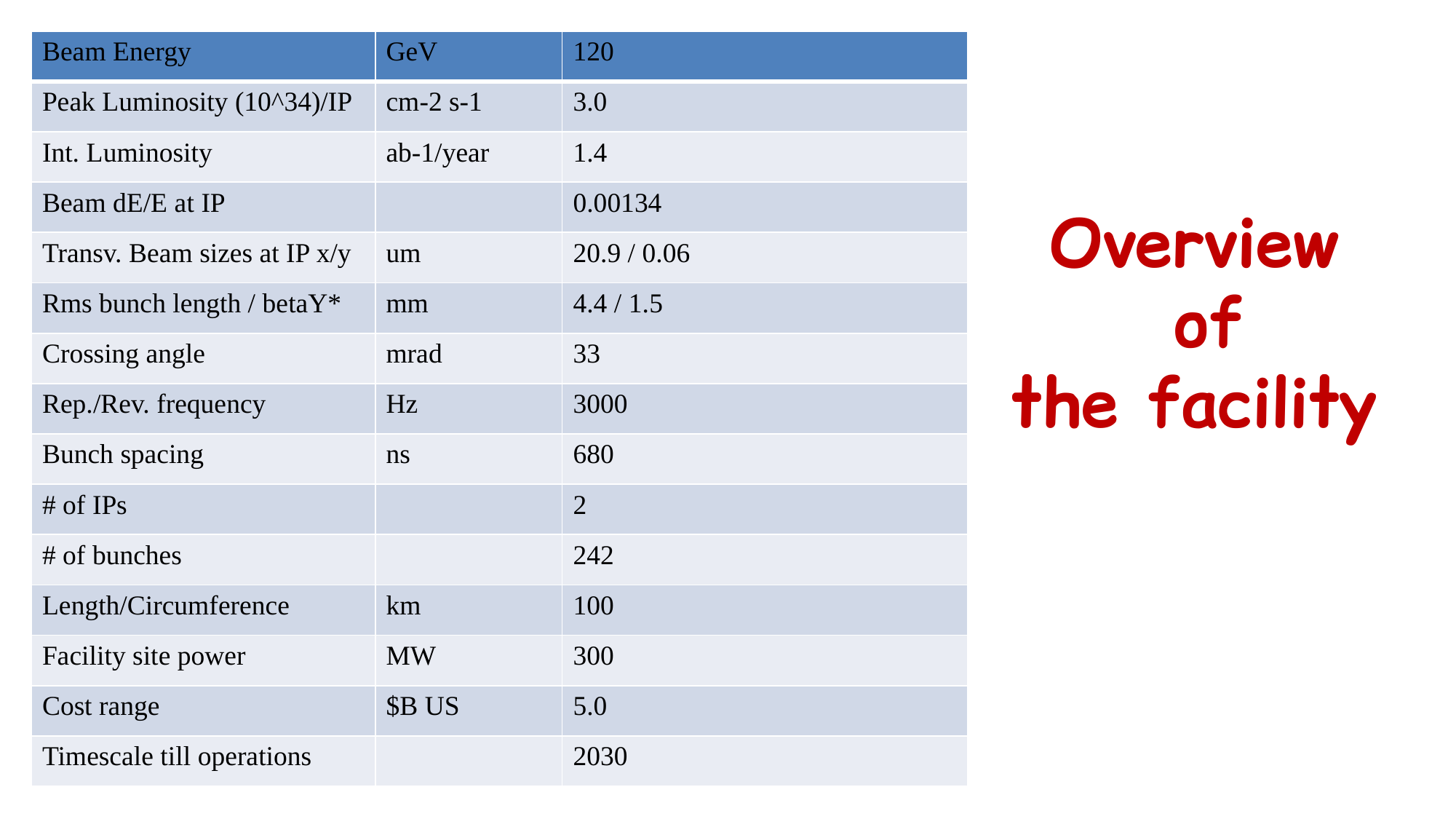

| Beam Energy | GeV | 120 |
| --- | --- | --- |
| Peak Luminosity (10^34)/IP | cm-2 s-1 | 3.0 |
| Int. Luminosity | ab-1/year | 1.4 |
| Beam dE/E at IP |  | 0.00134 |
| Transv. Beam sizes at IP x/y | um | 20.9 / 0.06 |
| Rms bunch length / betaY\* | mm | 4.4 / 1.5 |
| Crossing angle | mrad | 33 |
| Rep./Rev. frequency | Hz | 3000 |
| Bunch spacing | ns | 680 |
| # of IPs |  | 2 |
| # of bunches |  | 242 |
| Length/Circumference | km | 100 |
| Facility site power | MW | 300 |
| Cost range | $B US | 5.0 |
| Timescale till operations |  | 2030 |
Overview
of
the facility